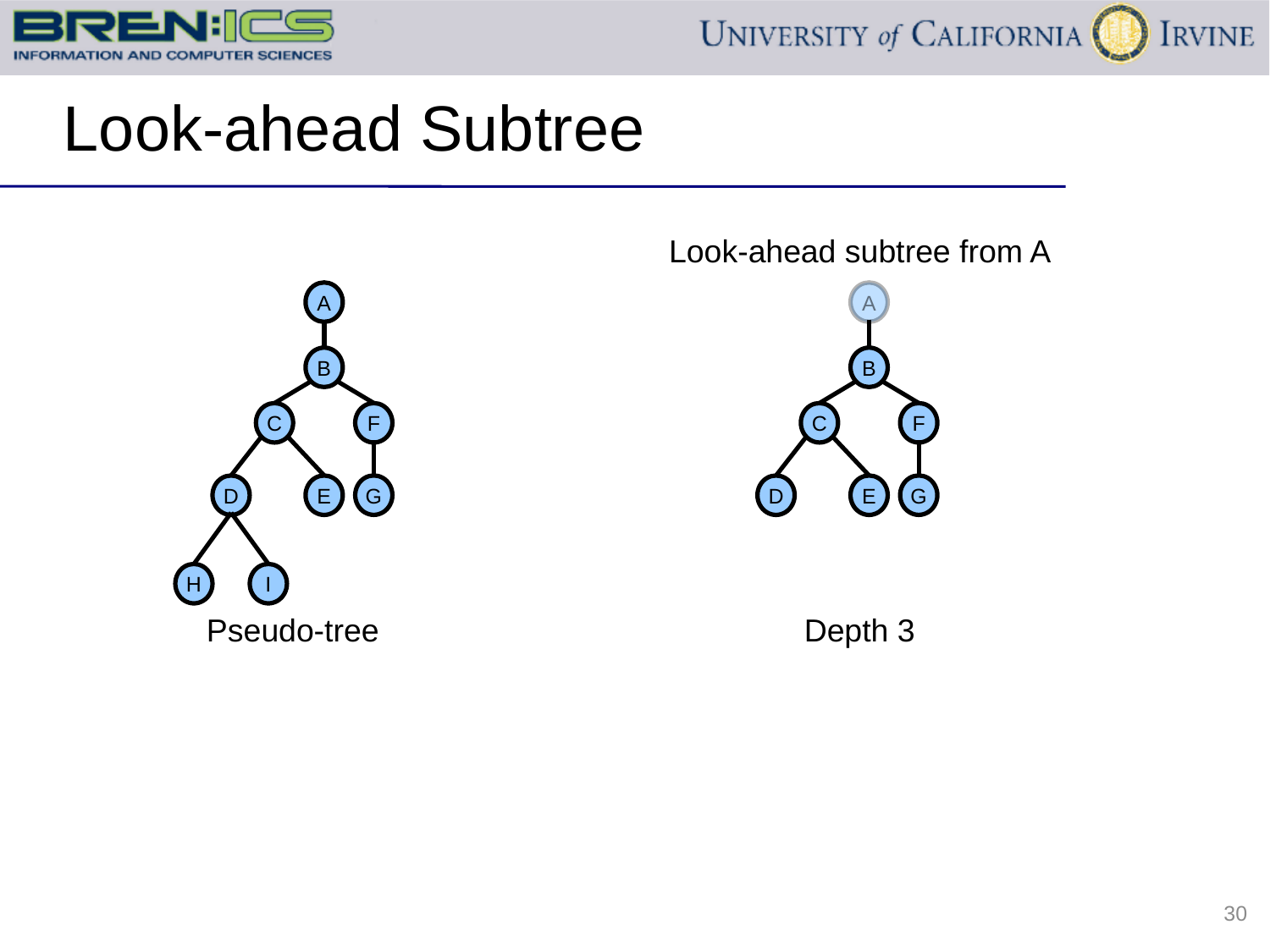

# Look-ahead Subtree
Look-ahead subtree from A
A
B
C
F
G
D
E
H
I
A
B
C
F
G
D
E
Pseudo-tree
Depth 3
30